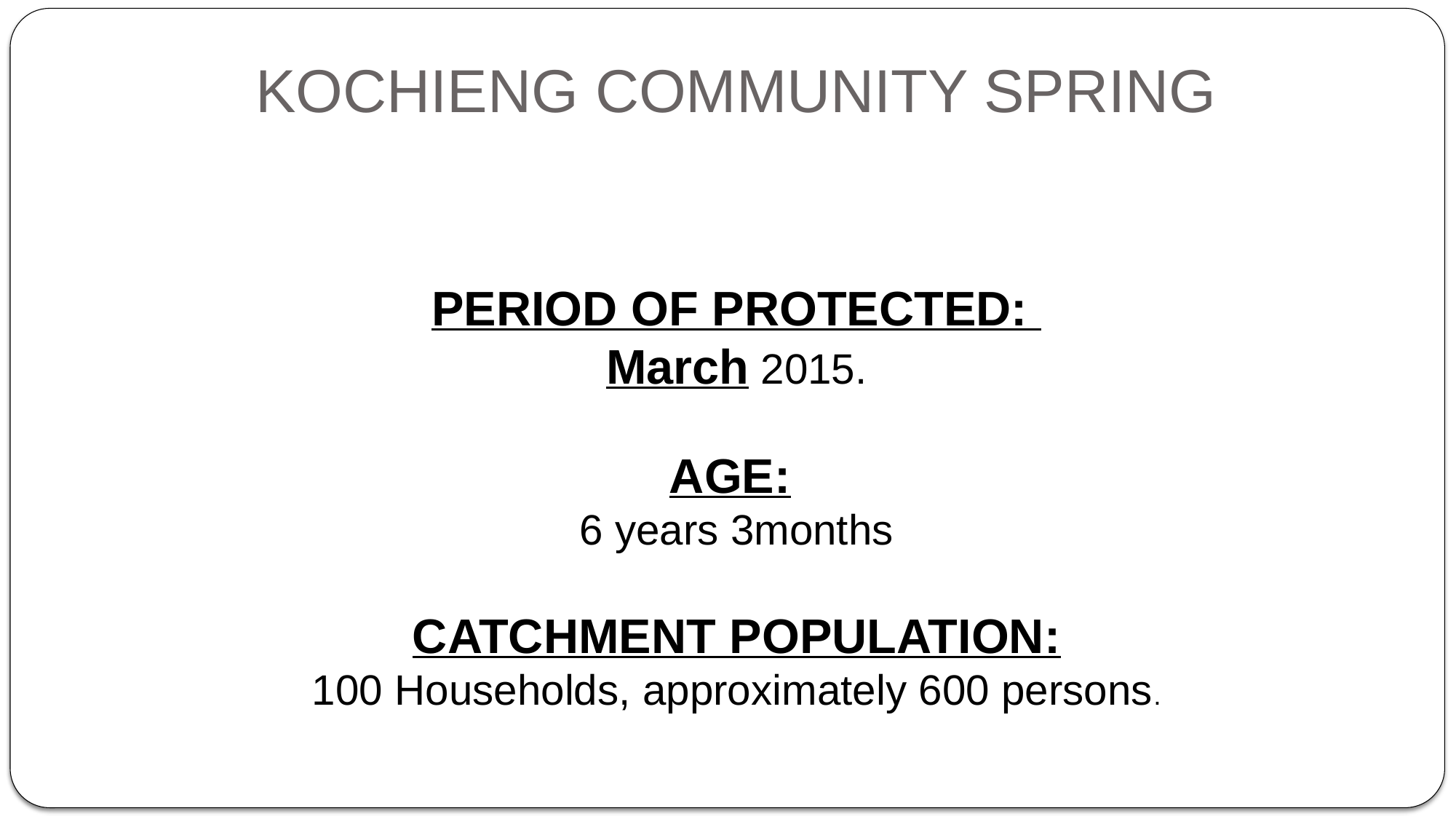

# KOCHIENG COMMUNITY SPRING

PERIOD OF PROTECTED:
March 2015.

AGE:
6 years 3months

CATCHMENT POPULATION:
100 Households, approximately 600 persons.